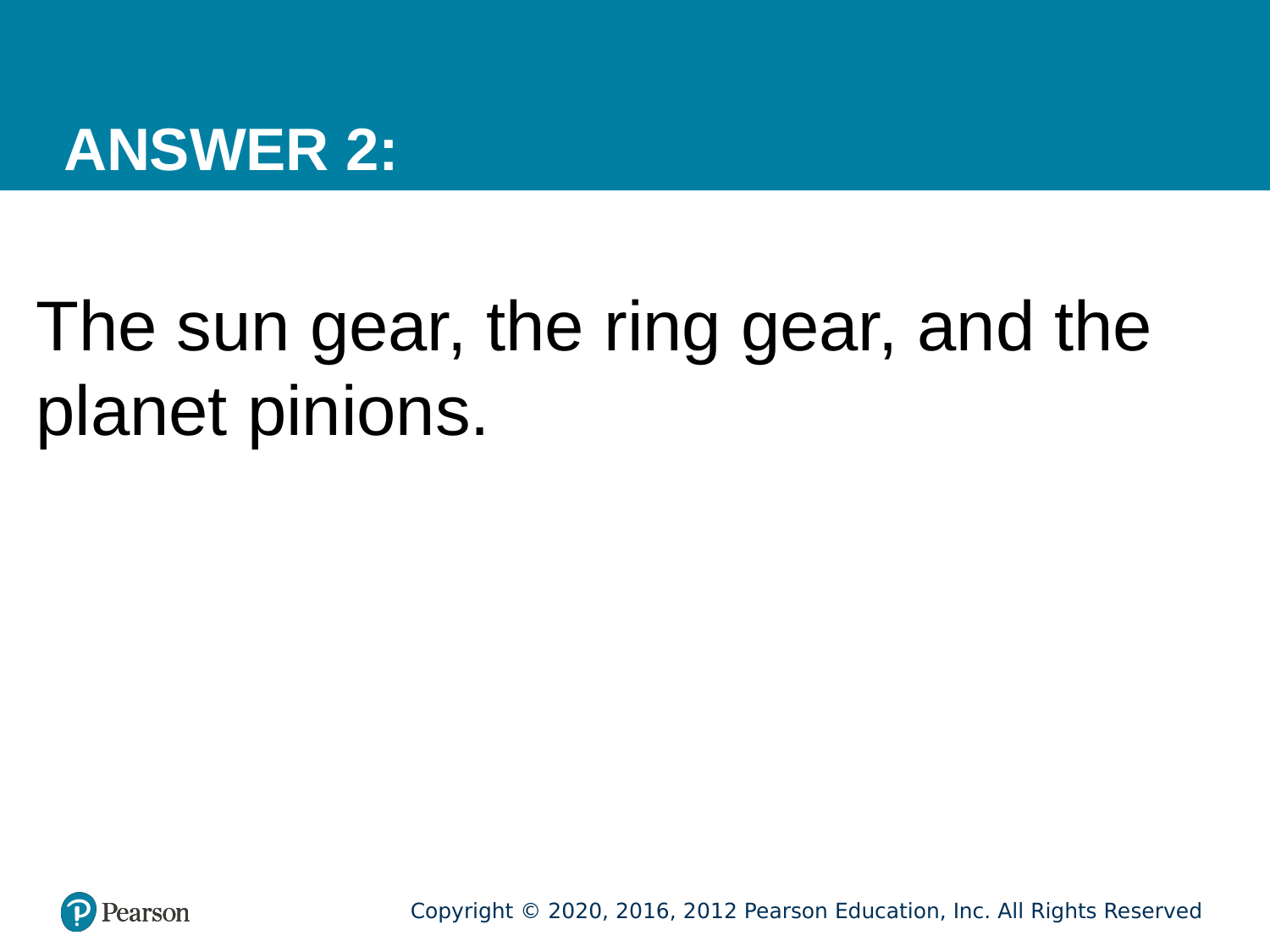

# ANSWER 2:
The sun gear, the ring gear, and the planet pinions.